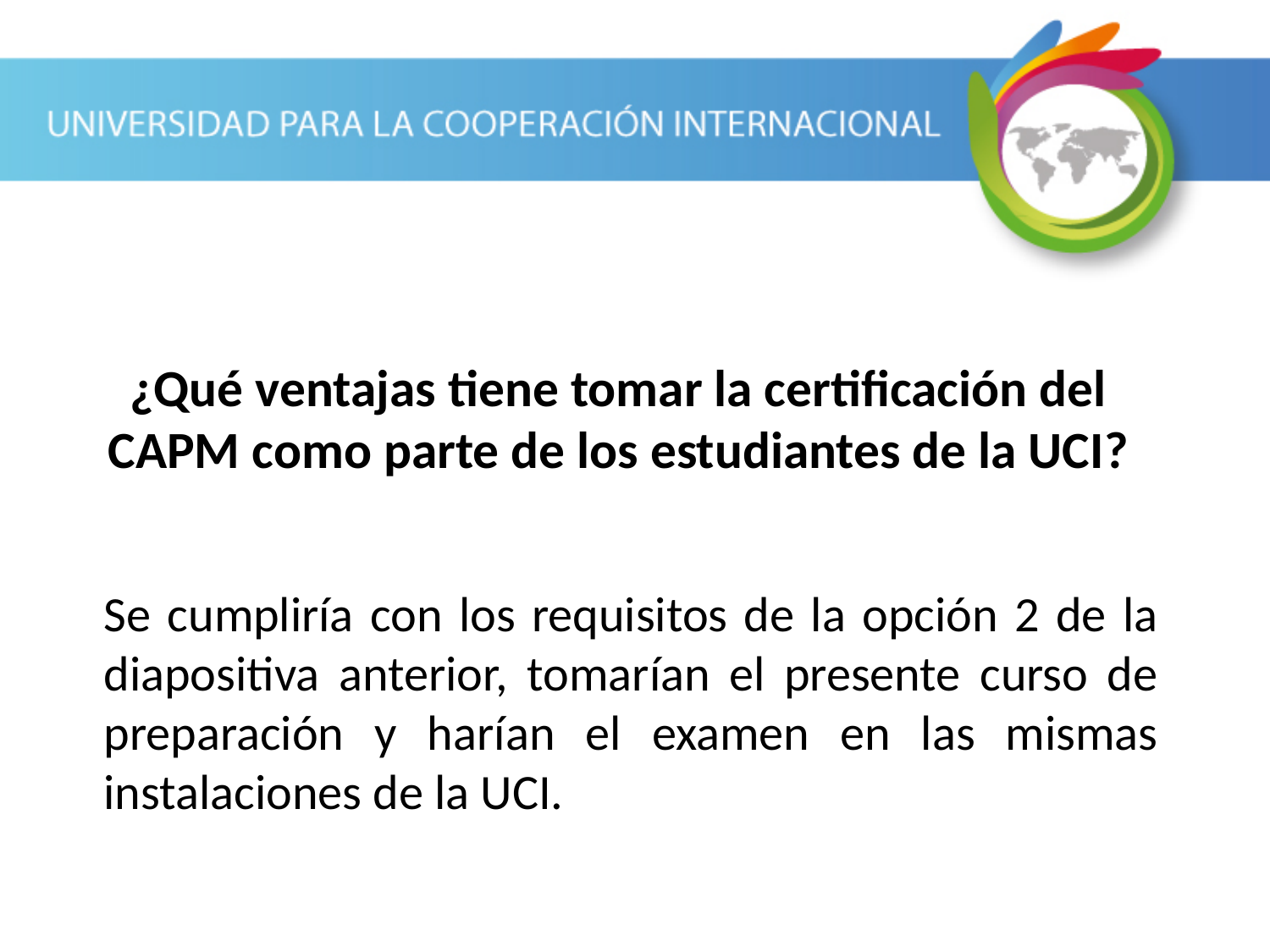

# ¿Qué ventajas tiene tomar la certificación del CAPM como parte de los estudiantes de la UCI?

Se cumpliría con los requisitos de la opción 2 de la diapositiva anterior, tomarían el presente curso de preparación y harían el examen en las mismas instalaciones de la UCI.